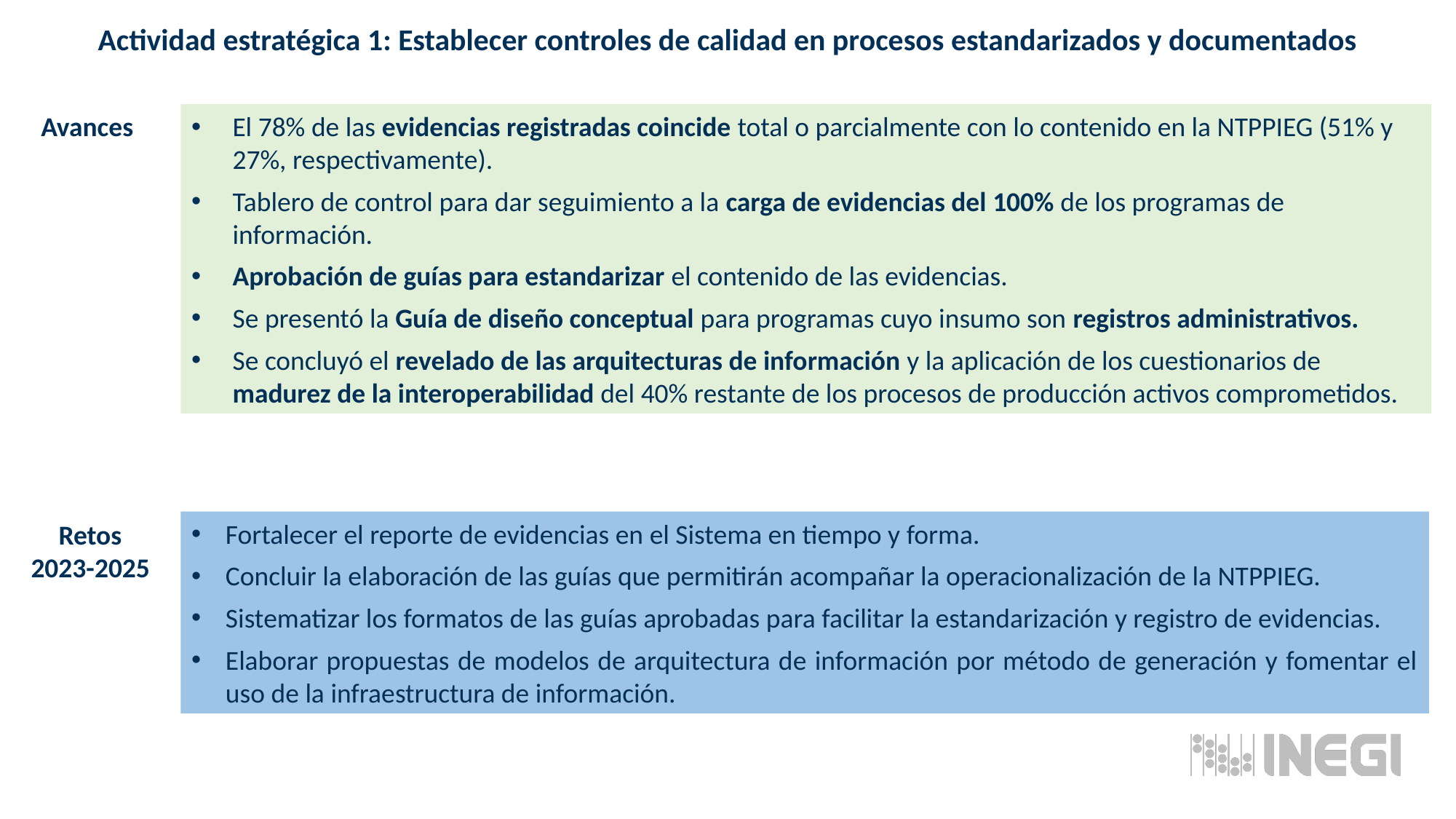

Actividad estratégica 1: Establecer controles de calidad en procesos estandarizados y documentados
Avances
El 78% de las evidencias registradas coincide total o parcialmente con lo contenido en la NTPPIEG (51% y 27%, respectivamente).
Tablero de control para dar seguimiento a la carga de evidencias del 100% de los programas de información.
Aprobación de guías para estandarizar el contenido de las evidencias.
Se presentó la Guía de diseño conceptual para programas cuyo insumo son registros administrativos.
Se concluyó el revelado de las arquitecturas de información y la aplicación de los cuestionarios de madurez de la interoperabilidad del 40% restante de los procesos de producción activos comprometidos.
AVANCES:

Fortalecer el reporte de evidencias en el Sistema en tiempo y forma.
Concluir la elaboración de las guías que permitirán acompañar la operacionalización de la NTPPIEG.
Sistematizar los formatos de las guías aprobadas para facilitar la estandarización y registro de evidencias.
Elaborar propuestas de modelos de arquitectura de información por método de generación y fomentar el uso de la infraestructura de información.
Retos
2023-2025